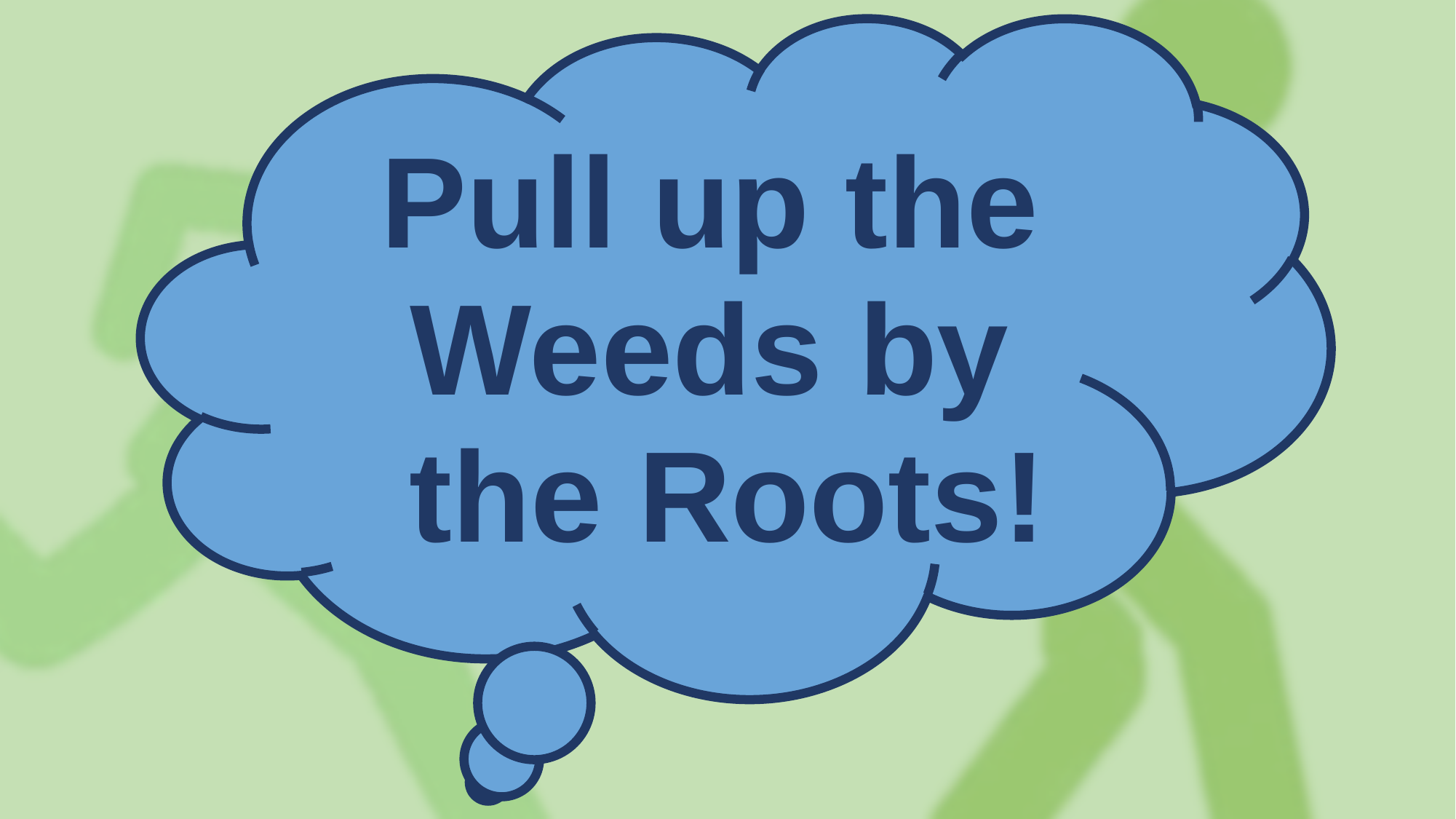

Pull up the
Weeds by
the Roots!